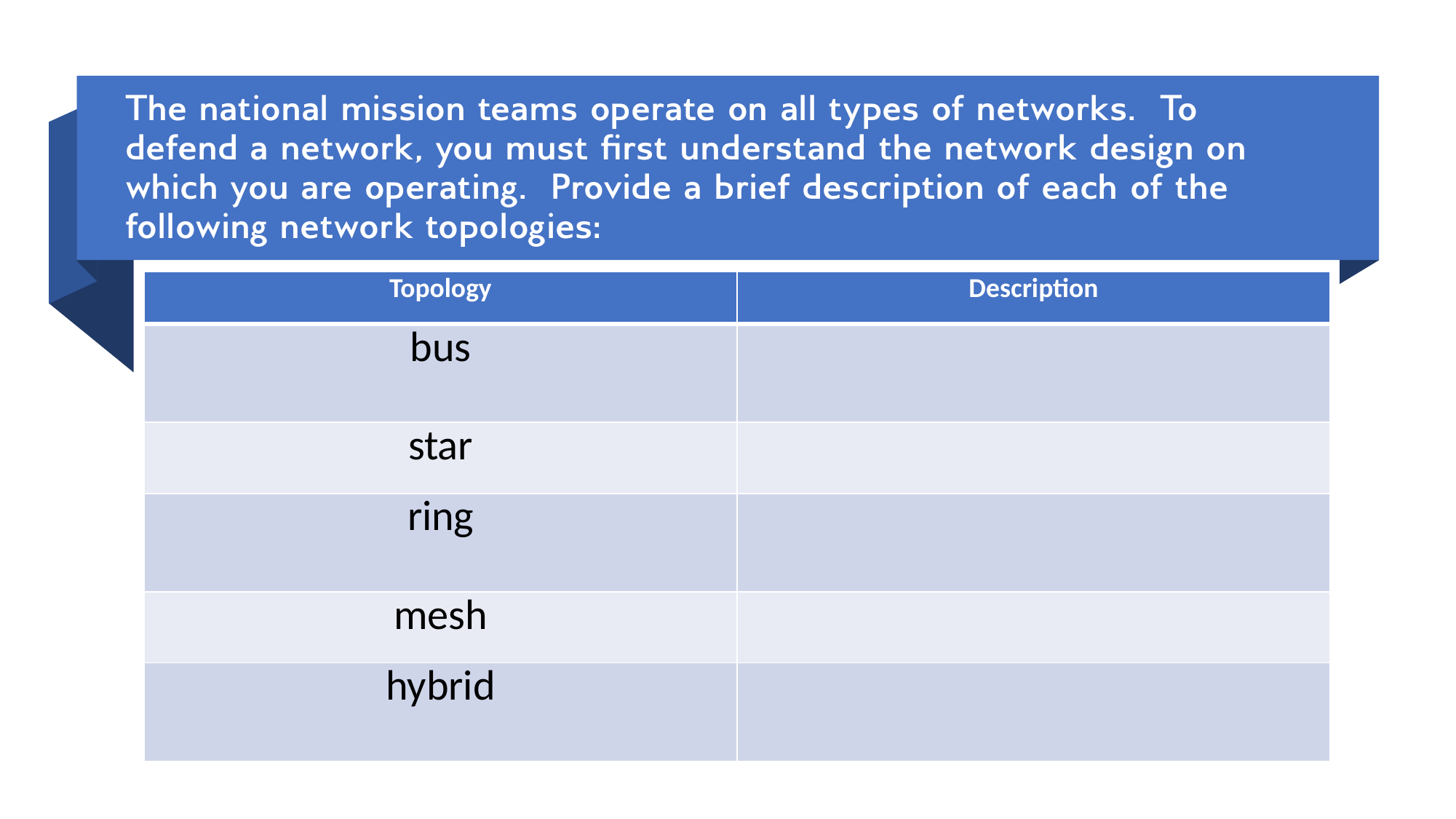

# The national mission teams operate on all types of networks.  To defend a network, you must first understand the network design on which you are operating.  Provide a brief description of each of the following network topologies:

| Topology​ | Description​ |
| --- | --- |
| bus​ | ​ |
| star​ | ​ |
| ring​ | ​ |
| mesh​ | ​ |
| hybrid​ | ​ |